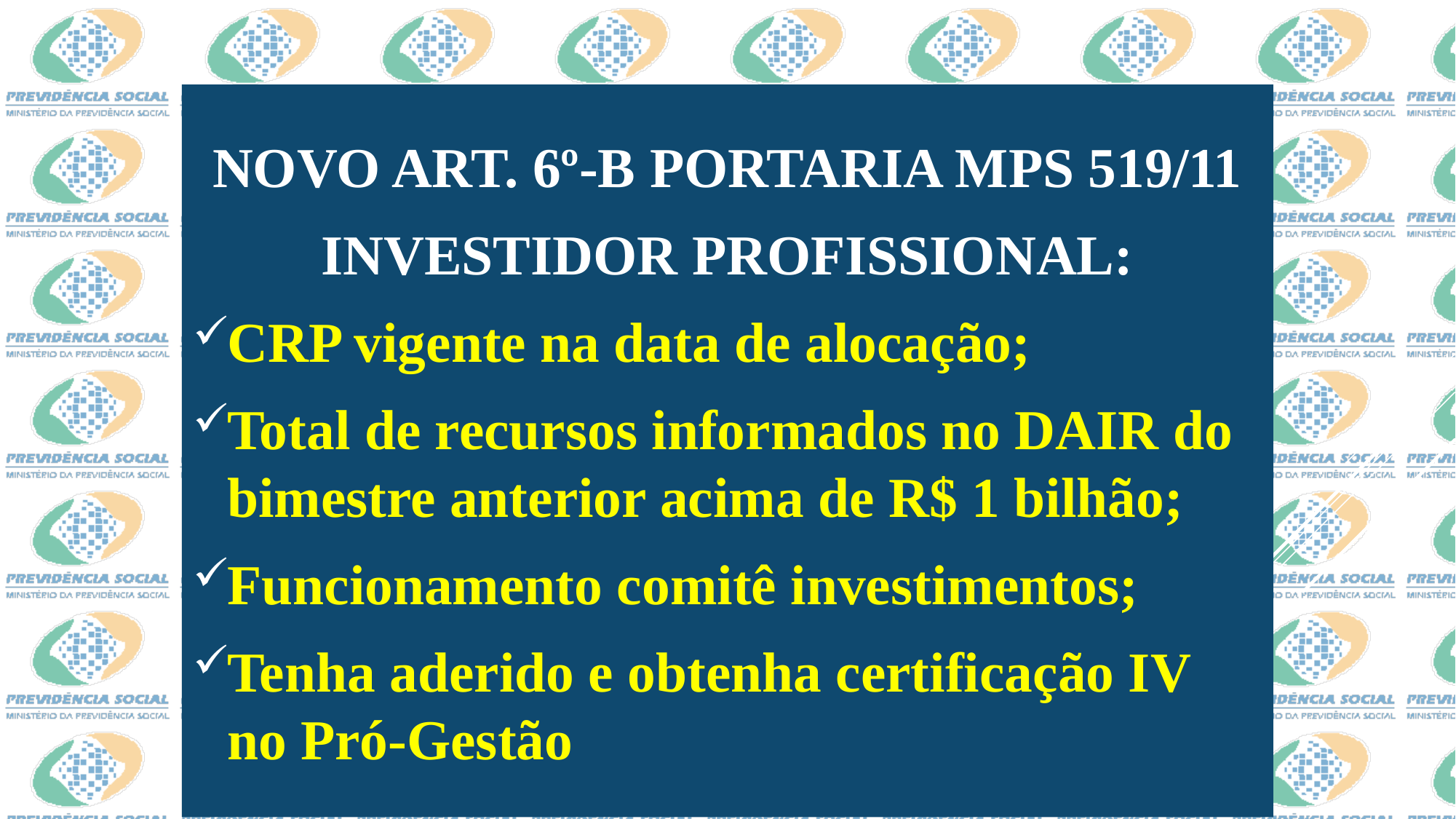

NOVO ART. 6º-B PORTARIA MPS 519/11
INVESTIDOR PROFISSIONAL:
CRP vigente na data de alocação;
Total de recursos informados no DAIR do bimestre anterior acima de R$ 1 bilhão;
Funcionamento comitê investimentos;
Tenha aderido e obtenha certificação IV no Pró-Gestão